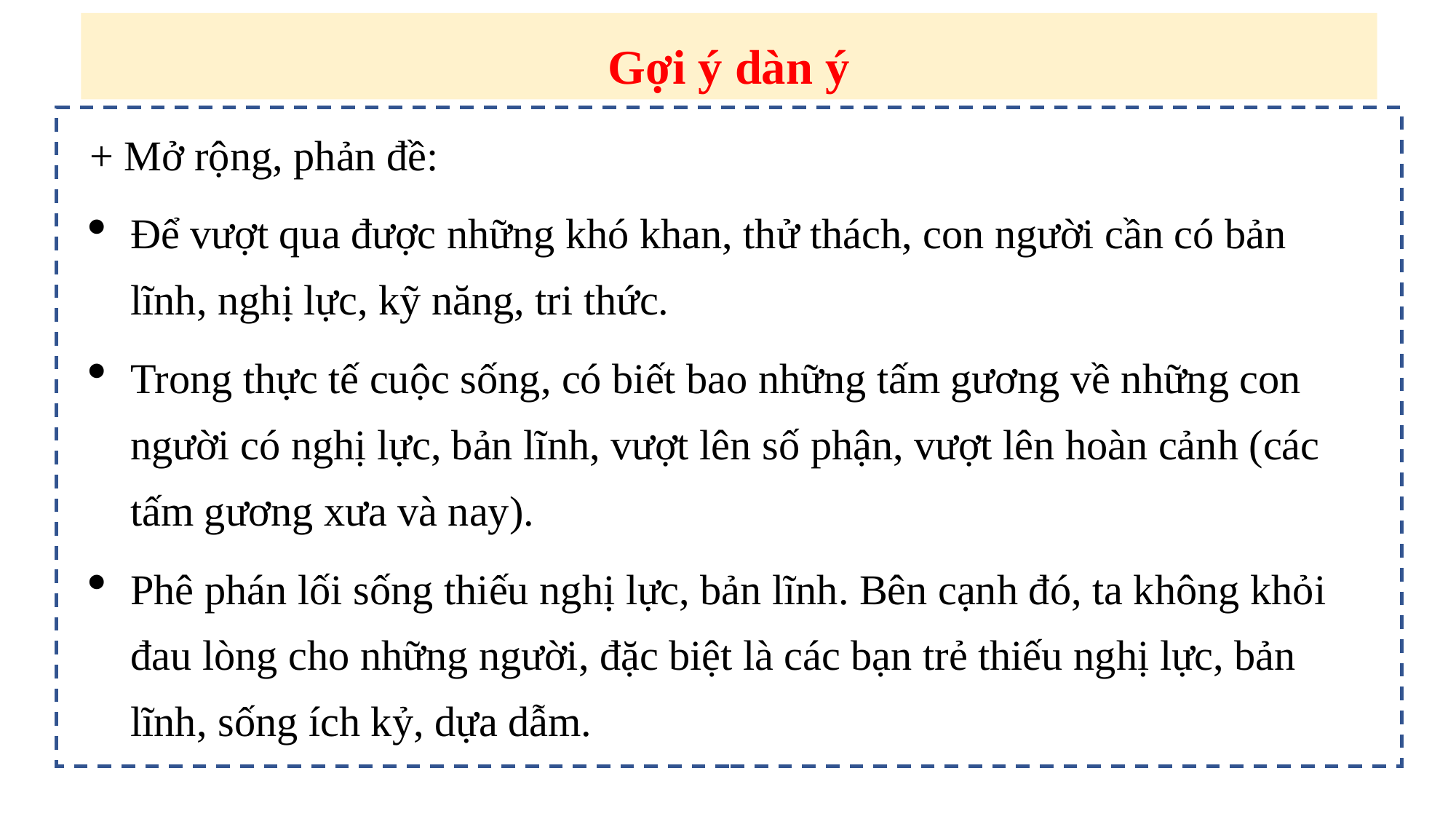

Gợi ý dàn ý

+ Mở rộng, phản đề:
Để vượt qua được những khó khan, thử thách, con người cần có bản lĩnh, nghị lực, kỹ năng, tri thức.
Trong thực tế cuộc sống, có biết bao những tấm gương về những con người có nghị lực, bản lĩnh, vượt lên số phận, vượt lên hoàn cảnh (các tấm gương xưa và nay).
Phê phán lối sống thiếu nghị lực, bản lĩnh. Bên cạnh đó, ta không khỏi đau lòng cho những người, đặc biệt là các bạn trẻ thiếu nghị lực, bản lĩnh, sống ích kỷ, dựa dẫm.